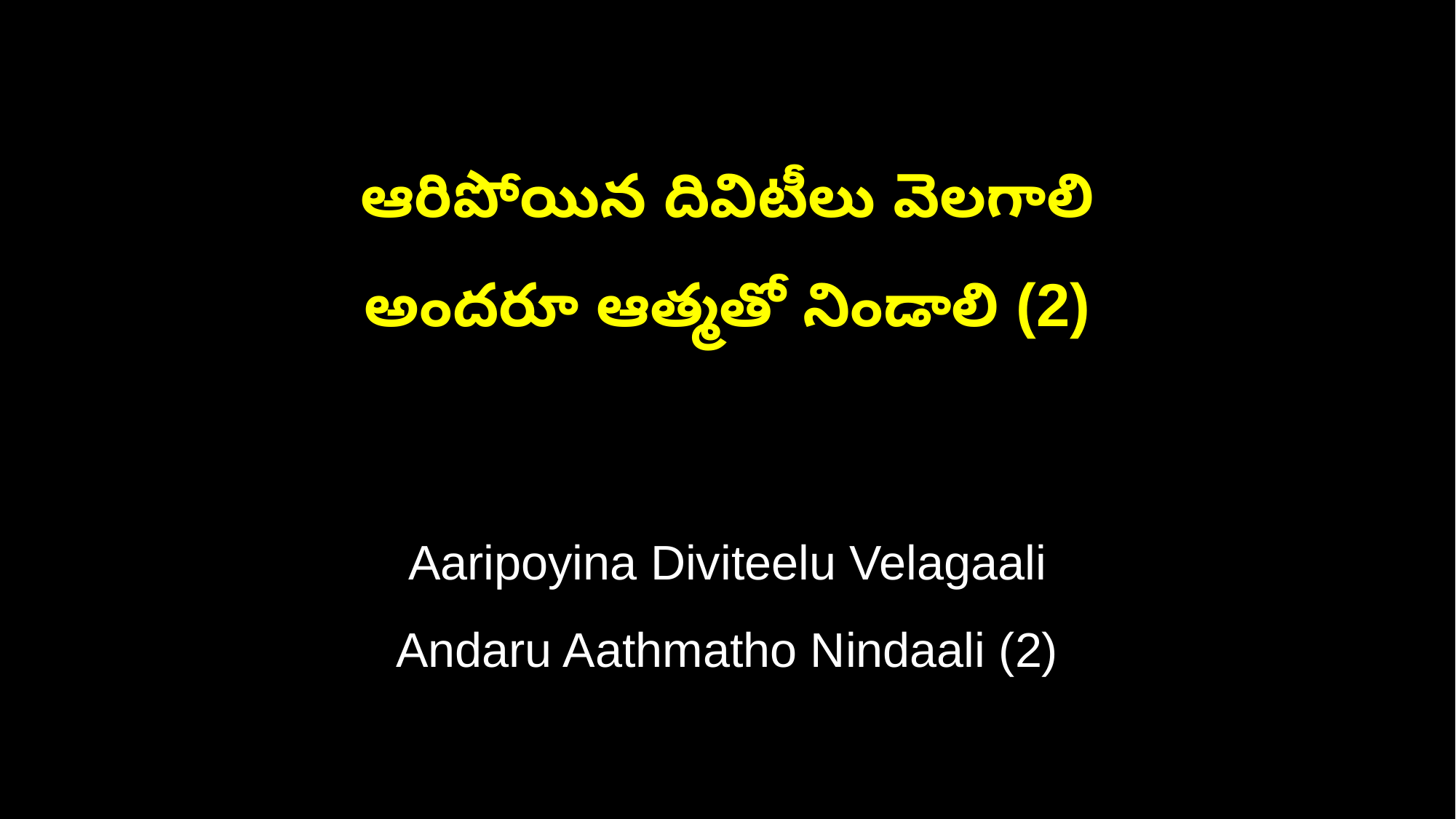

ఆరిపోయిన దివిటీలు వెలగాలి
అందరూ ఆత్మతో నిండాలి (2)
Aaripoyina Diviteelu Velagaali
Andaru Aathmatho Nindaali (2)